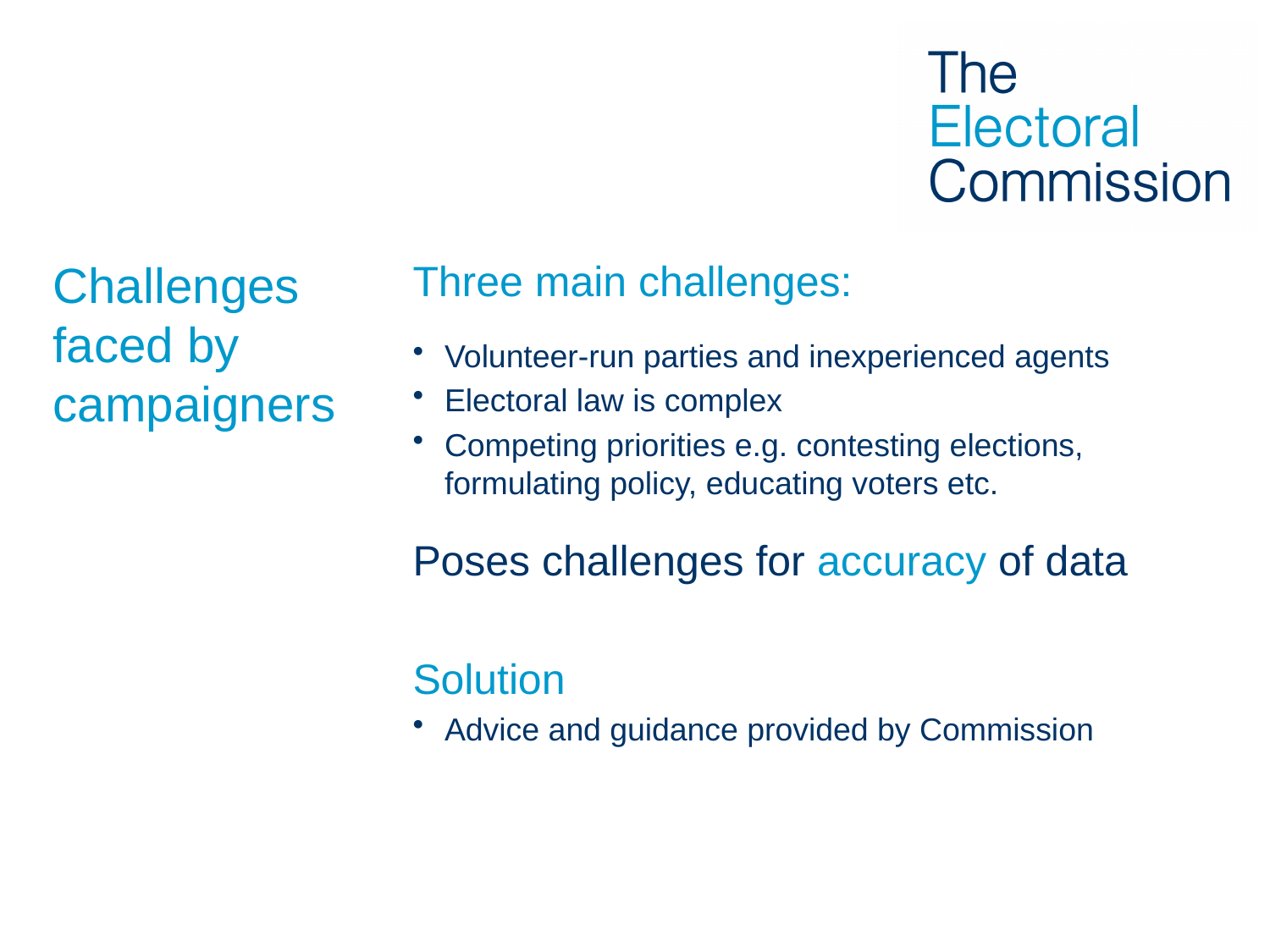

# Challenges faced by campaigners
Three main challenges:

Volunteer-run parties and inexperienced agents
Electoral law is complex
Competing priorities e.g. contesting elections, formulating policy, educating voters etc.

Poses challenges for accuracy of data

Solution
Advice and guidance provided by Commission